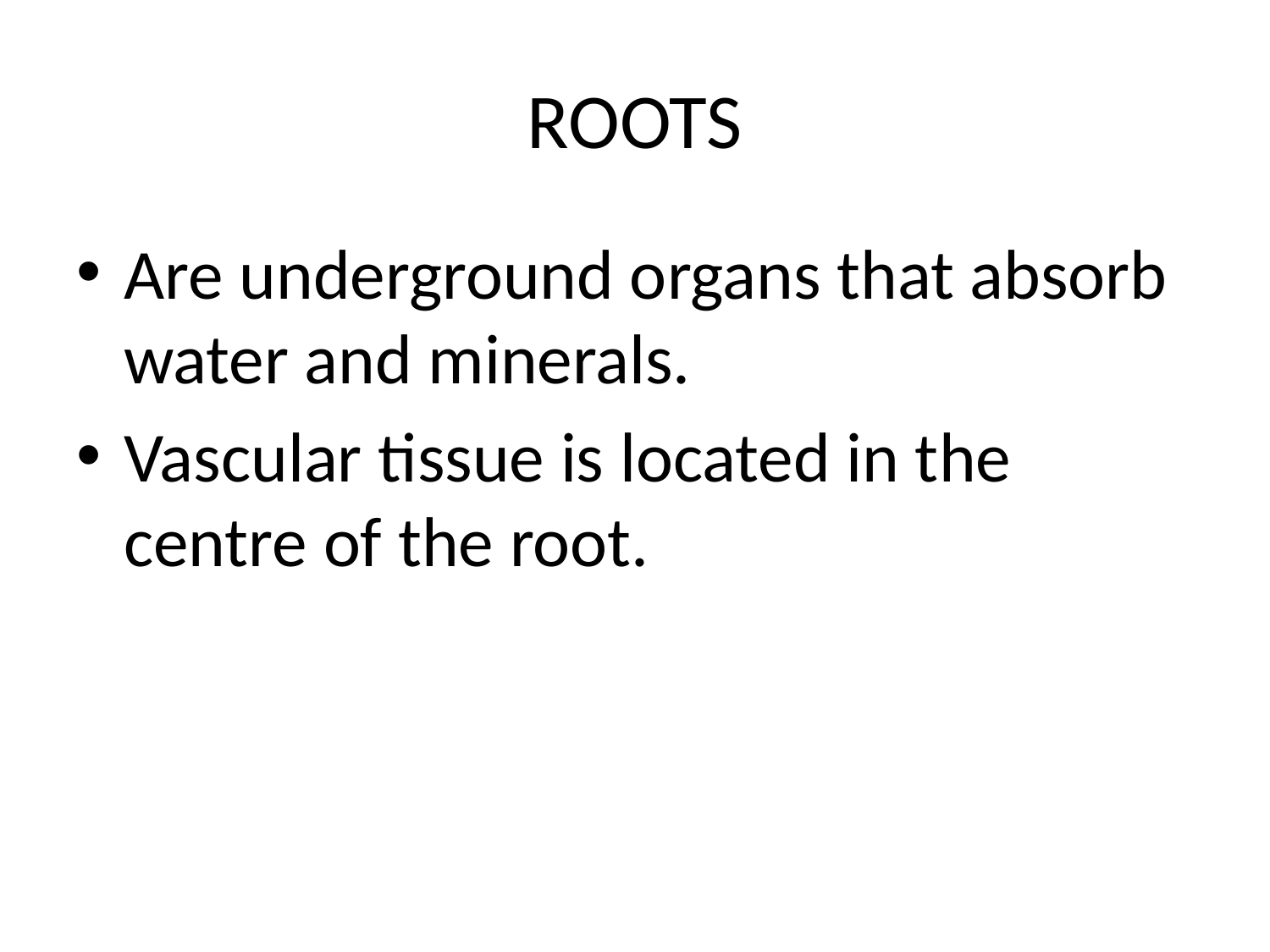

# ROOTS
Are underground organs that absorb water and minerals.
Vascular tissue is located in the centre of the root.